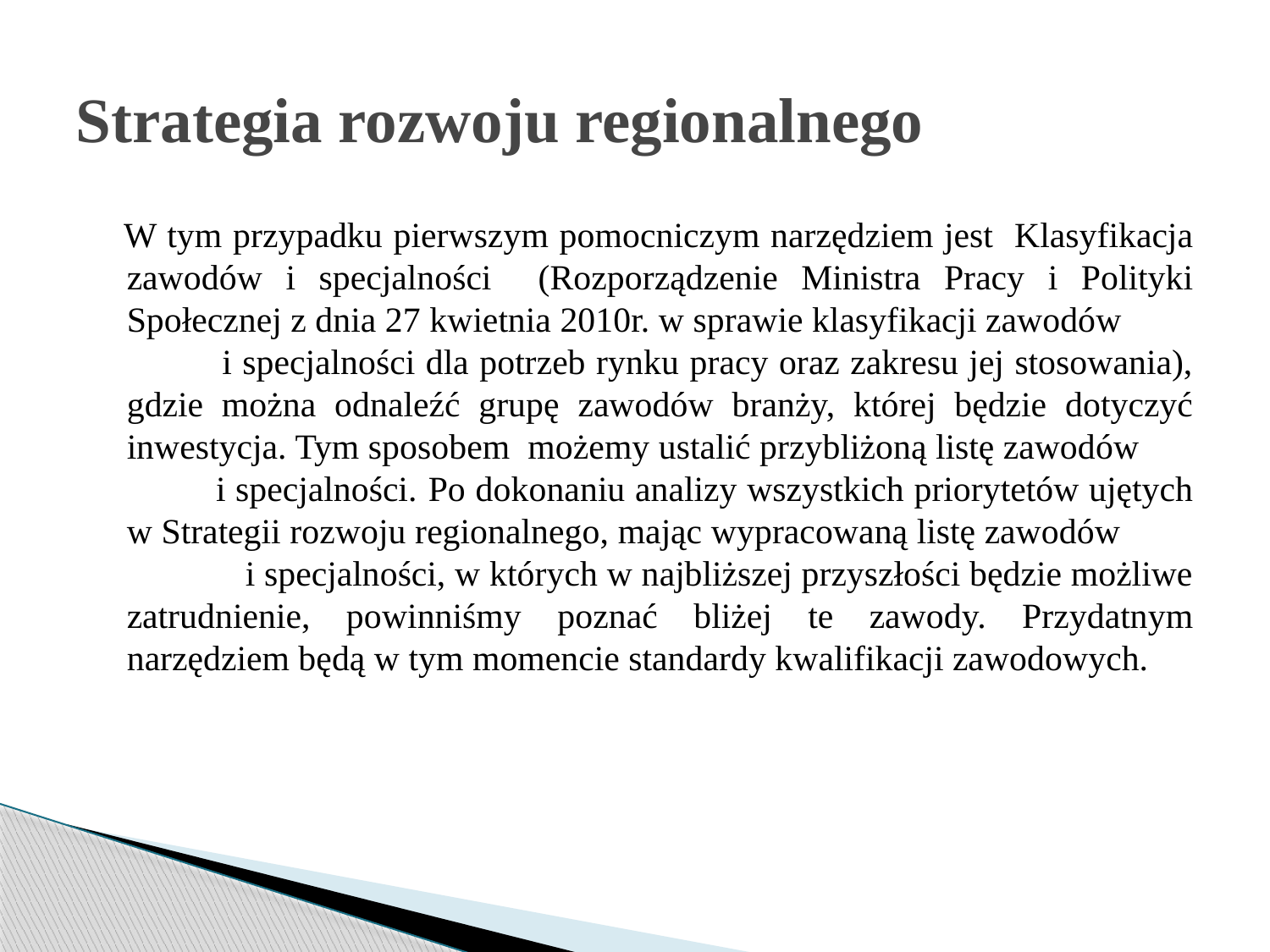

# Strategia rozwoju regionalnego
   W tym przypadku pierwszym pomocniczym narzędziem jest  Klasyfikacja zawodów i specjalności  (Rozporządzenie Ministra Pracy i Polityki Społecznej z dnia 27 kwietnia 2010r. w sprawie klasyfikacji zawodów                  i specjalności dla potrzeb rynku pracy oraz zakresu jej stosowania), gdzie można odnaleźć grupę zawodów branży, której będzie dotyczyć inwestycja. Tym sposobem  możemy ustalić przybliżoną listę zawodów                i specjalności. Po dokonaniu analizy wszystkich priorytetów ujętych w Strategii rozwoju regionalnego, mając wypracowaną listę zawodów                      i specjalności, w których w najbliższej przyszłości będzie możliwe zatrudnienie, powinniśmy poznać bliżej te zawody. Przydatnym narzędziem będą w tym momencie standardy kwalifikacji zawodowych.